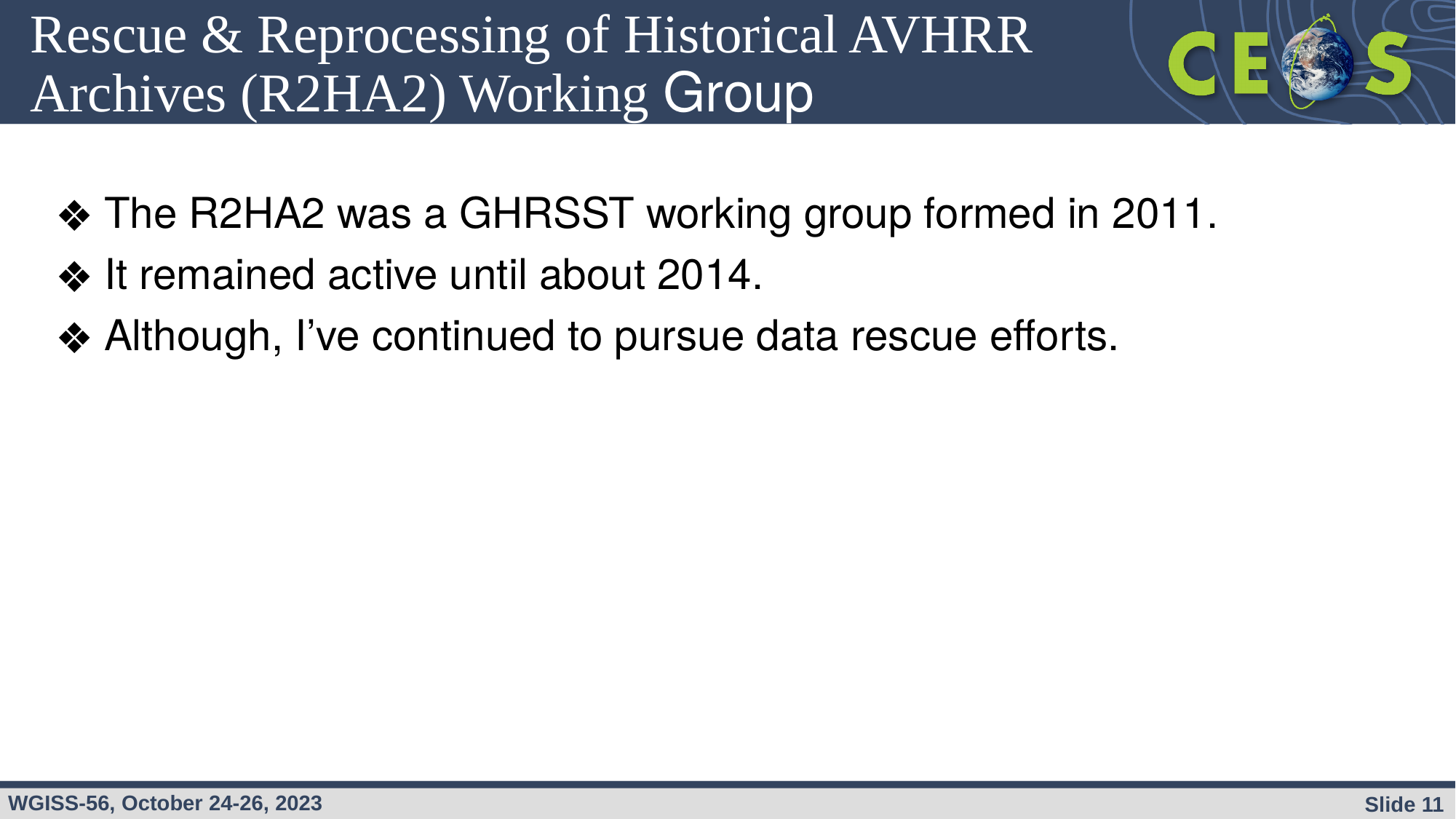

# Rescue & Reprocessing of Historical AVHRR Archives (R2HA2) Working Group
The R2HA2 was a GHRSST working group formed in 2011.
It remained active until about 2014.
Although, I’ve continued to pursue data rescue efforts.